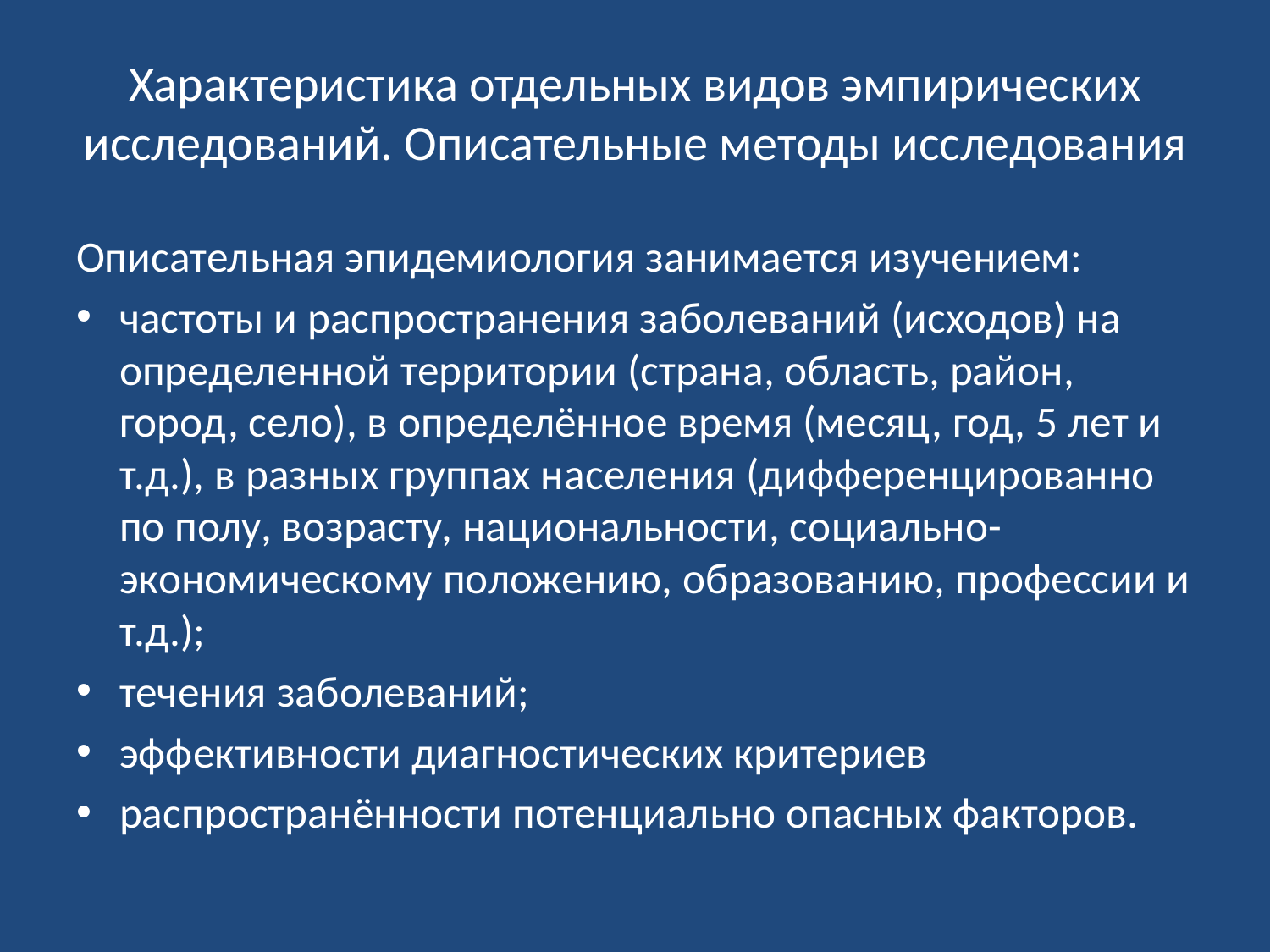

# Характеристика отдельных видов эмпирических исследований. Описательные методы исследования
Описательная эпидемиология занимается изучением:
частоты и распространения заболеваний (исходов) на определенной территории (страна, область, район, город, село), в определённое время (месяц, год, 5 лет и т.д.), в разных группах населения (дифференцированно по полу, возрасту, национальности, социально-экономическому положению, образованию, профессии и т.д.);
течения заболеваний;
эффективности диагностических критериев
распространённости потенциально опасных факторов.